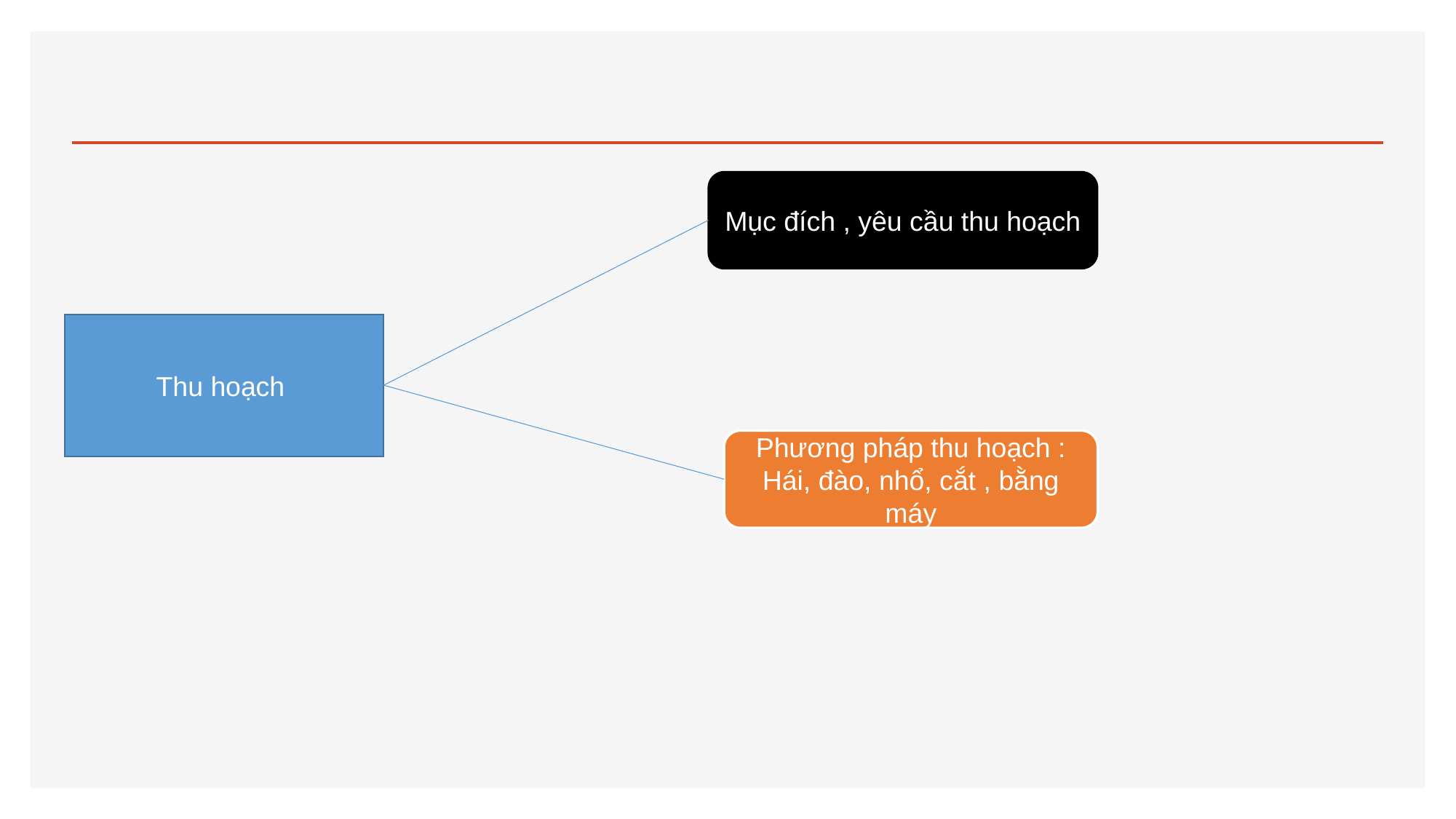

#
Mục đích , yêu cầu thu hoạch
Thu hoạch
Phương pháp thu hoạch : Hái, đào, nhổ, cắt , bằng máy